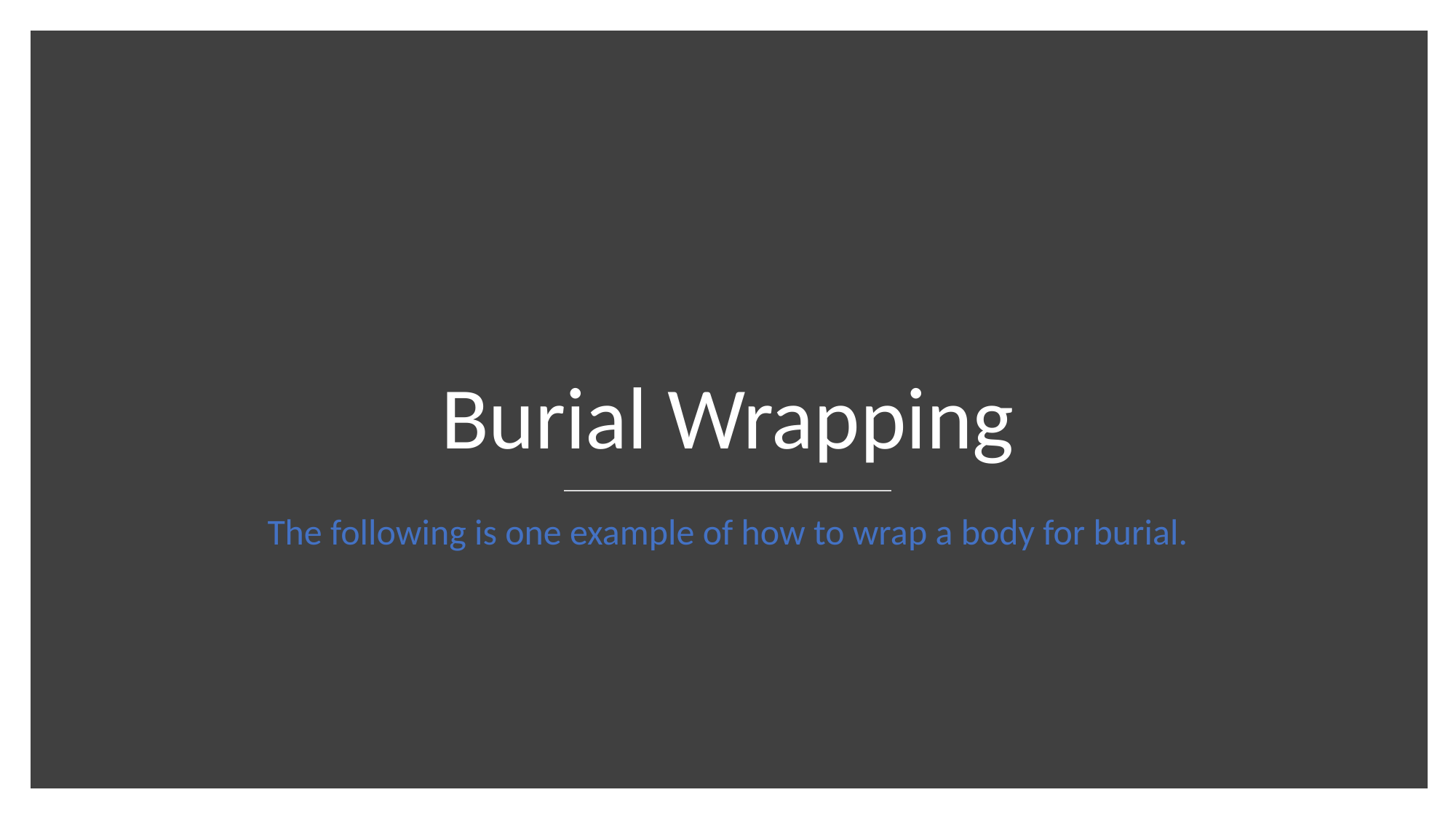

# Burial Wrapping
The following is one example of how to wrap a body for burial.